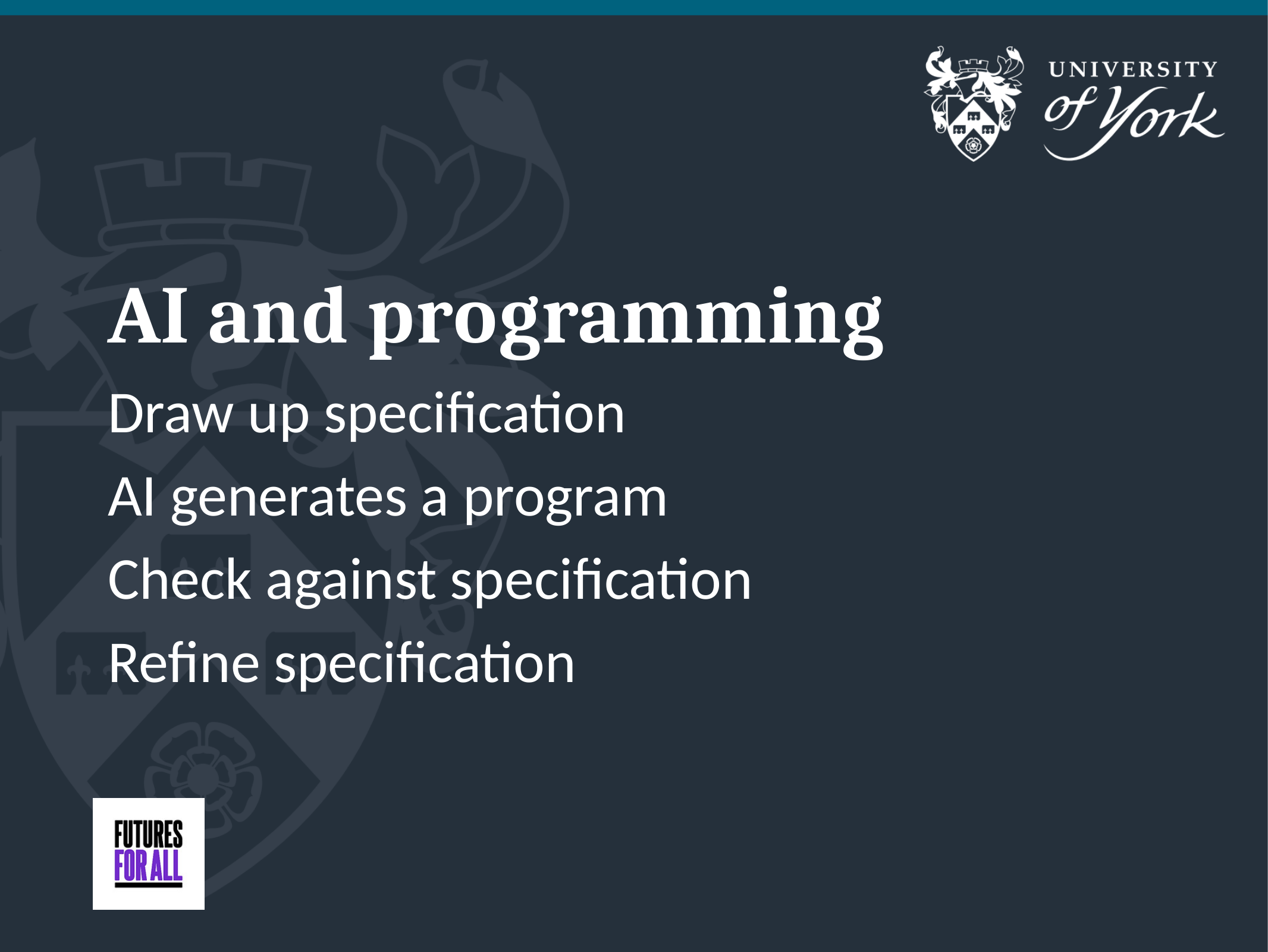

# AI and programming
Draw up specification
AI generates a program
Check against specification
Refine specification